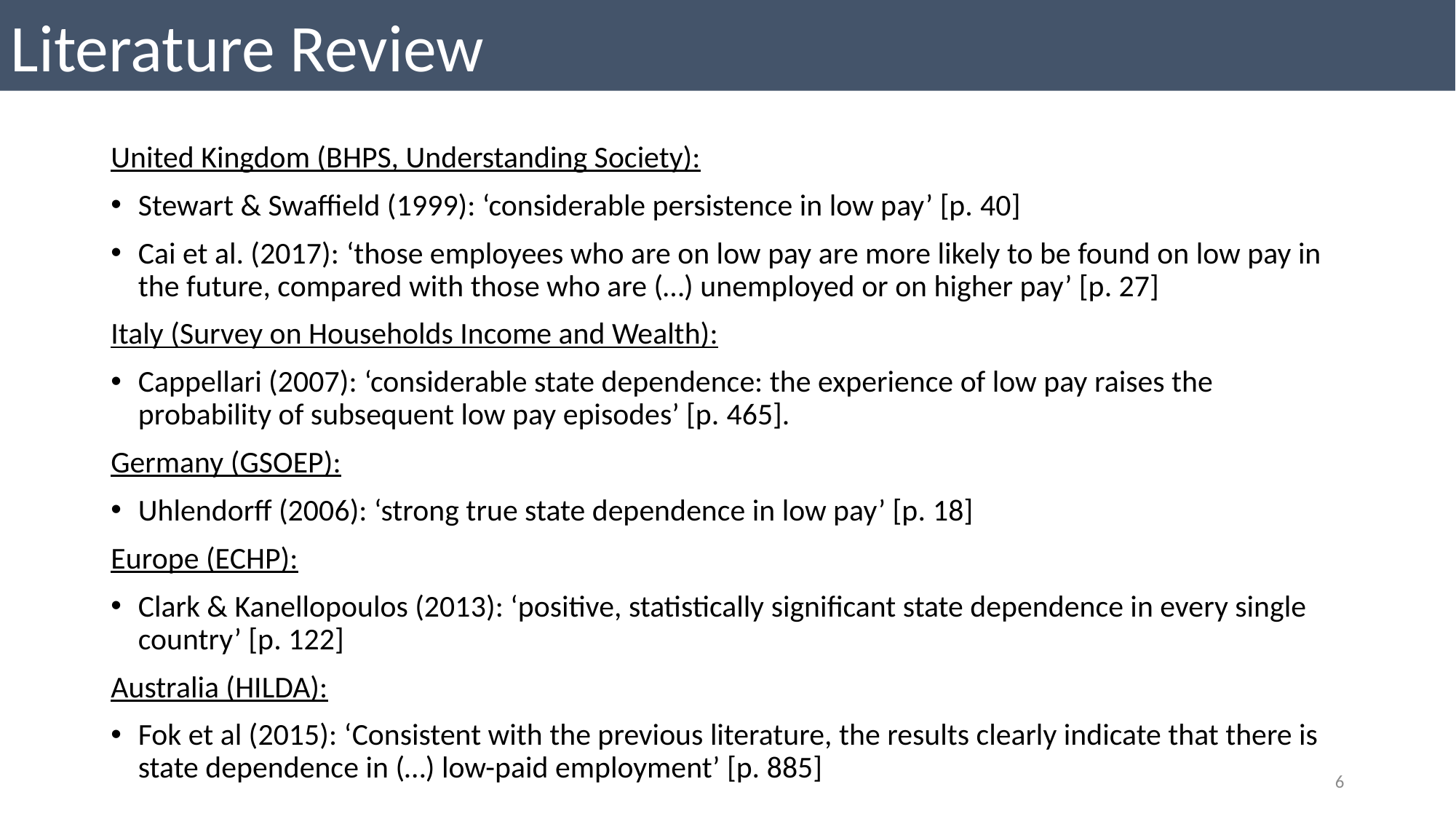

Literature Review
United Kingdom (BHPS, Understanding Society):
Stewart & Swaffield (1999): ‘considerable persistence in low pay’ [p. 40]
Cai et al. (2017): ‘those employees who are on low pay are more likely to be found on low pay in the future, compared with those who are (…) unemployed or on higher pay’ [p. 27]
Italy (Survey on Households Income and Wealth):
Cappellari (2007): ‘considerable state dependence: the experience of low pay raises the probability of subsequent low pay episodes’ [p. 465].
Germany (GSOEP):
Uhlendorff (2006): ‘strong true state dependence in low pay’ [p. 18]
Europe (ECHP):
Clark & Kanellopoulos (2013): ‘positive, statistically significant state dependence in every single country’ [p. 122]
Australia (HILDA):
Fok et al (2015): ‘Consistent with the previous literature, the results clearly indicate that there is state dependence in (…) low-paid employment’ [p. 885]

6